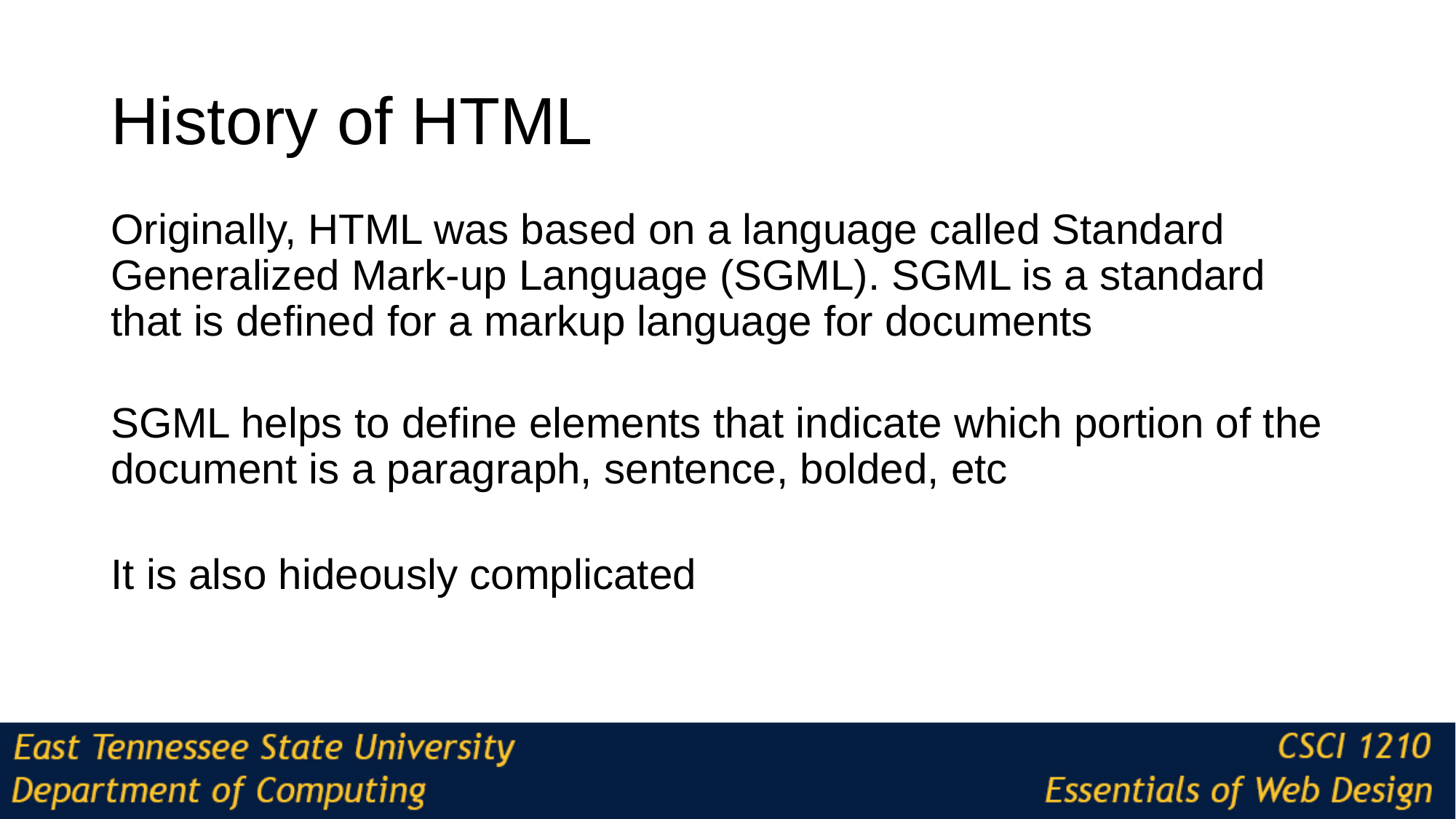

# History of HTML
Originally, HTML was based on a language called Standard Generalized Mark-up Language (SGML). SGML is a standard that is defined for a markup language for documents

SGML helps to define elements that indicate which portion of the document is a paragraph, sentence, bolded, etc

It is also hideously complicated